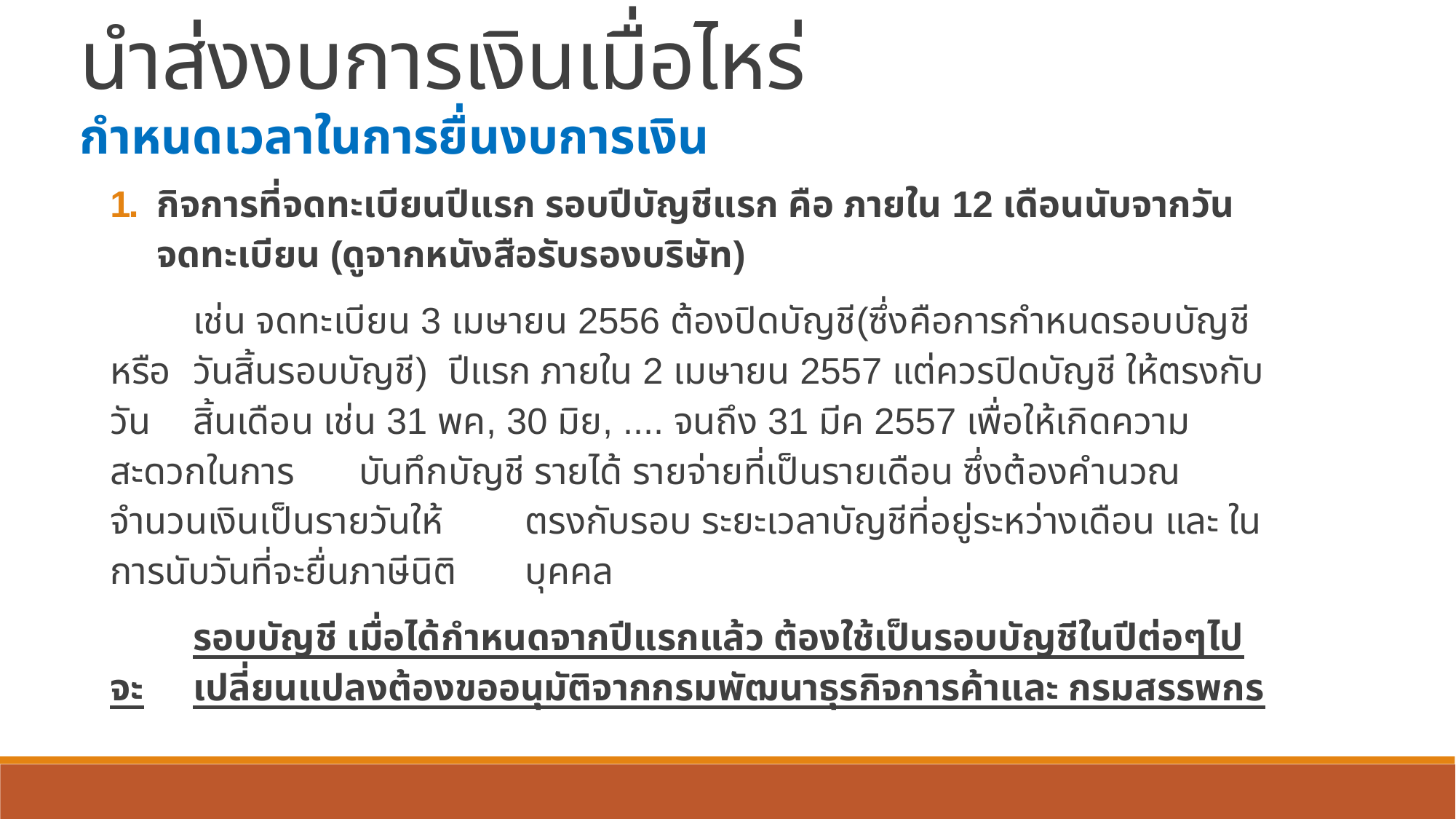

นำส่งงบการเงินเมื่อไหร่

กำหนดเวลาในการยื่นงบการเงิน
กิจการที่จดทะเบียนปีแรก รอบปีบัญชีแรก คือ ภายใน 12 เดือนนับจากวันจดทะเบียน (ดูจากหนังสือรับรองบริษัท)
	เช่น จดทะเบียน 3 เมษายน 2556 ต้องปิดบัญชี(ซึ่งคือการกำหนดรอบบัญชี หรือ 	วันสิ้นรอบบัญชี)  ปีแรก ภายใน 2 เมษายน 2557 แต่ควรปิดบัญชี ให้ตรงกับวัน	สิ้นเดือน เช่น 31 พค, 30 มิย, .... จนถึง 31 มีค 2557 เพื่อให้เกิดความสะดวกในการ	บันทึกบัญชี รายได้ รายจ่ายที่เป็นรายเดือน ซึ่งต้องคำนวณจำนวนเงินเป็นรายวันให้	ตรงกับรอบ ระยะเวลาบัญชีที่อยู่ระหว่างเดือน และ ในการนับวันที่จะยื่นภาษีนิติ	บุคคล
	รอบบัญชี เมื่อได้กำหนดจากปีแรกแล้ว ต้องใช้เป็นรอบบัญชีในปีต่อๆไป จะ	เปลี่ยนแปลงต้องขออนุมัติจากกรมพัฒนาธุรกิจการค้าและ กรมสรรพกร